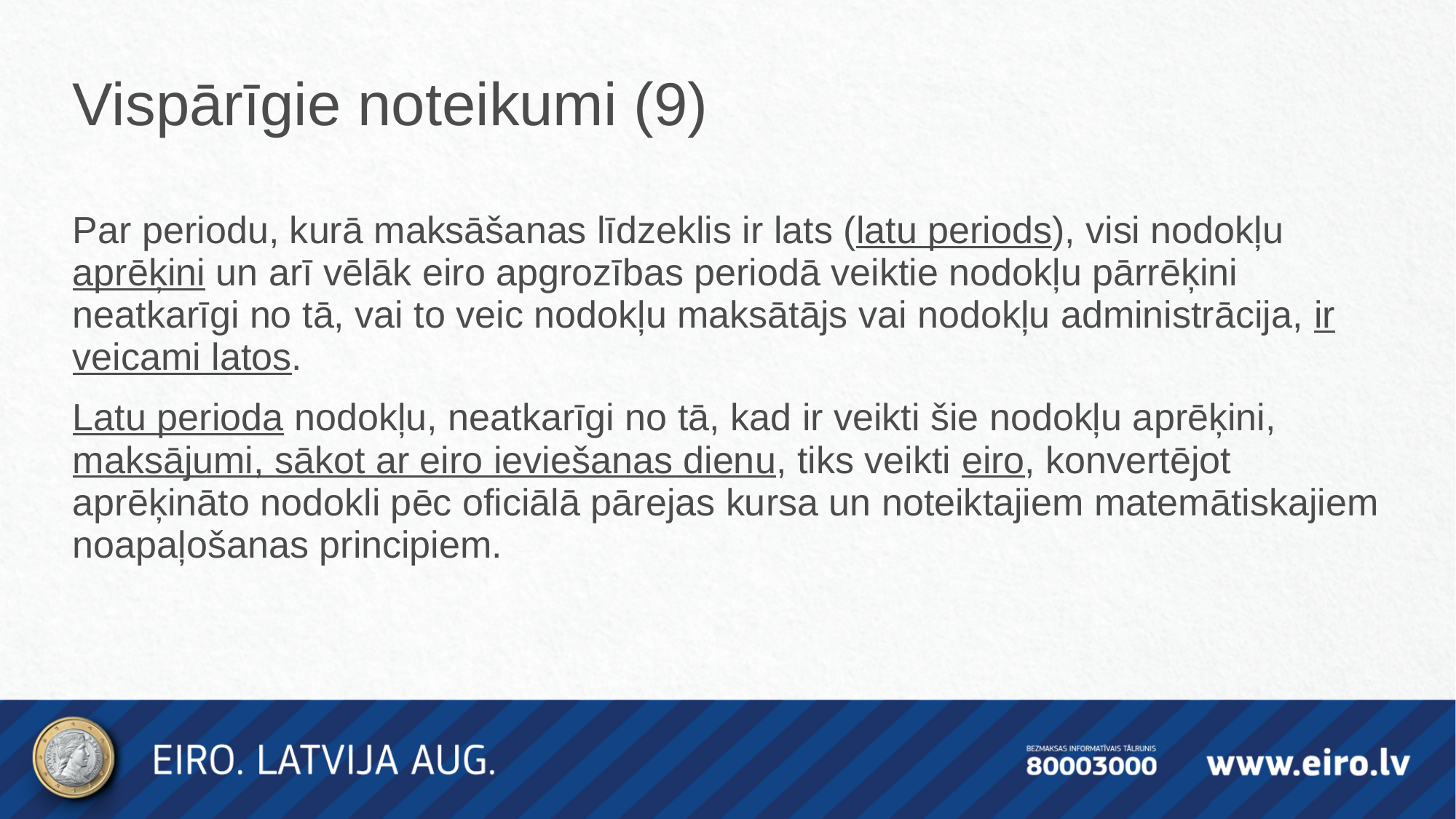

Vispārīgie noteikumi (9)
Par periodu, kurā maksāšanas līdzeklis ir lats (latu periods), visi nodokļu aprēķini un arī vēlāk eiro apgrozības periodā veiktie nodokļu pārrēķini neatkarīgi no tā, vai to veic nodokļu maksātājs vai nodokļu administrācija, ir veicami latos.
Latu perioda nodokļu, neatkarīgi no tā, kad ir veikti šie nodokļu aprēķini, maksājumi, sākot ar eiro ieviešanas dienu, tiks veikti eiro, konvertējot aprēķināto nodokli pēc oficiālā pārejas kursa un noteiktajiem matemātiskajiem noapaļošanas principiem.